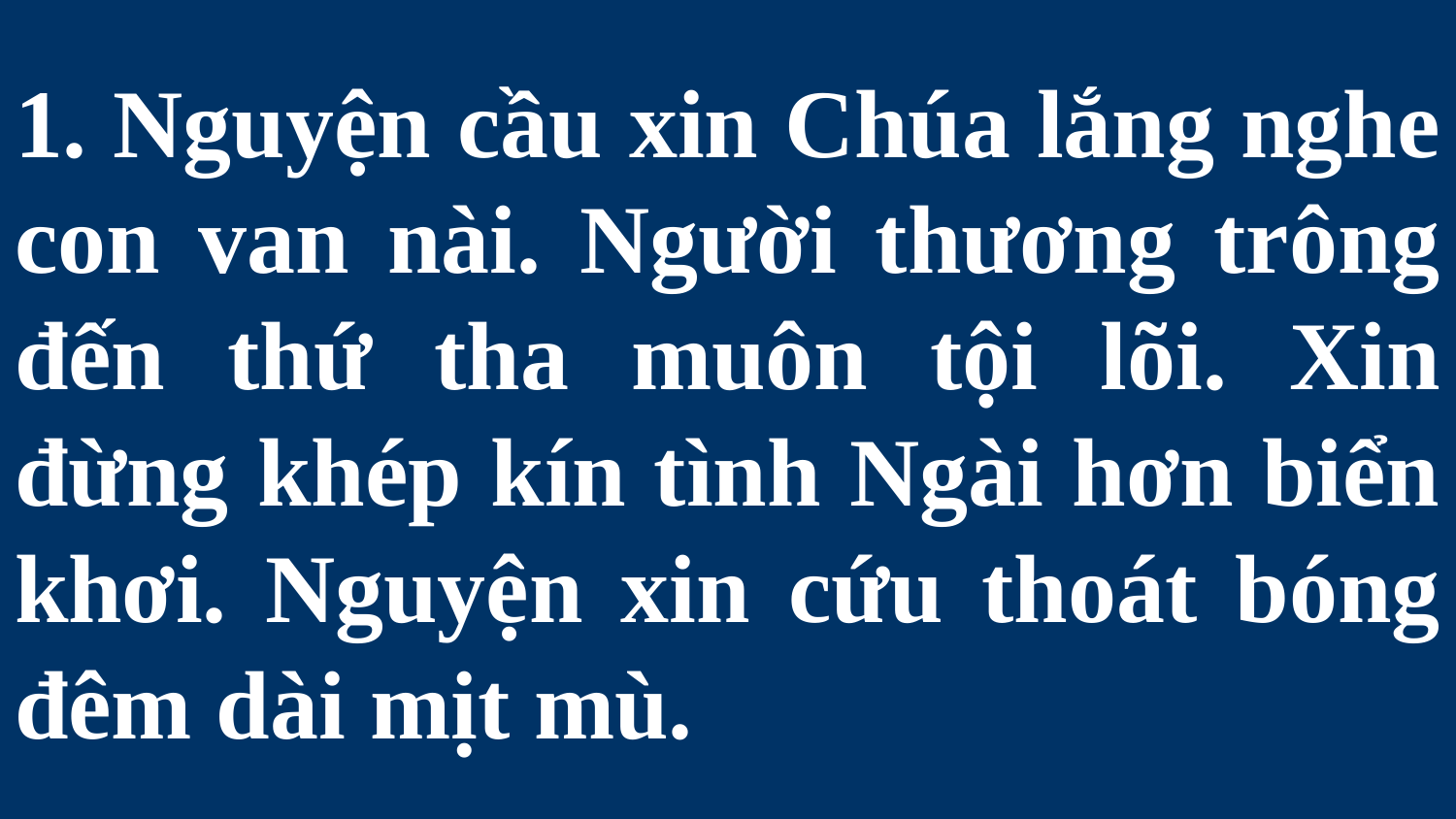

# 1. Nguyện cầu xin Chúa lắng nghe con van nài. Người thương trông đến thứ tha muôn tội lõi. Xin đừng khép kín tình Ngài hơn biển khơi. Nguyện xin cứu thoát bóng đêm dài mịt mù.